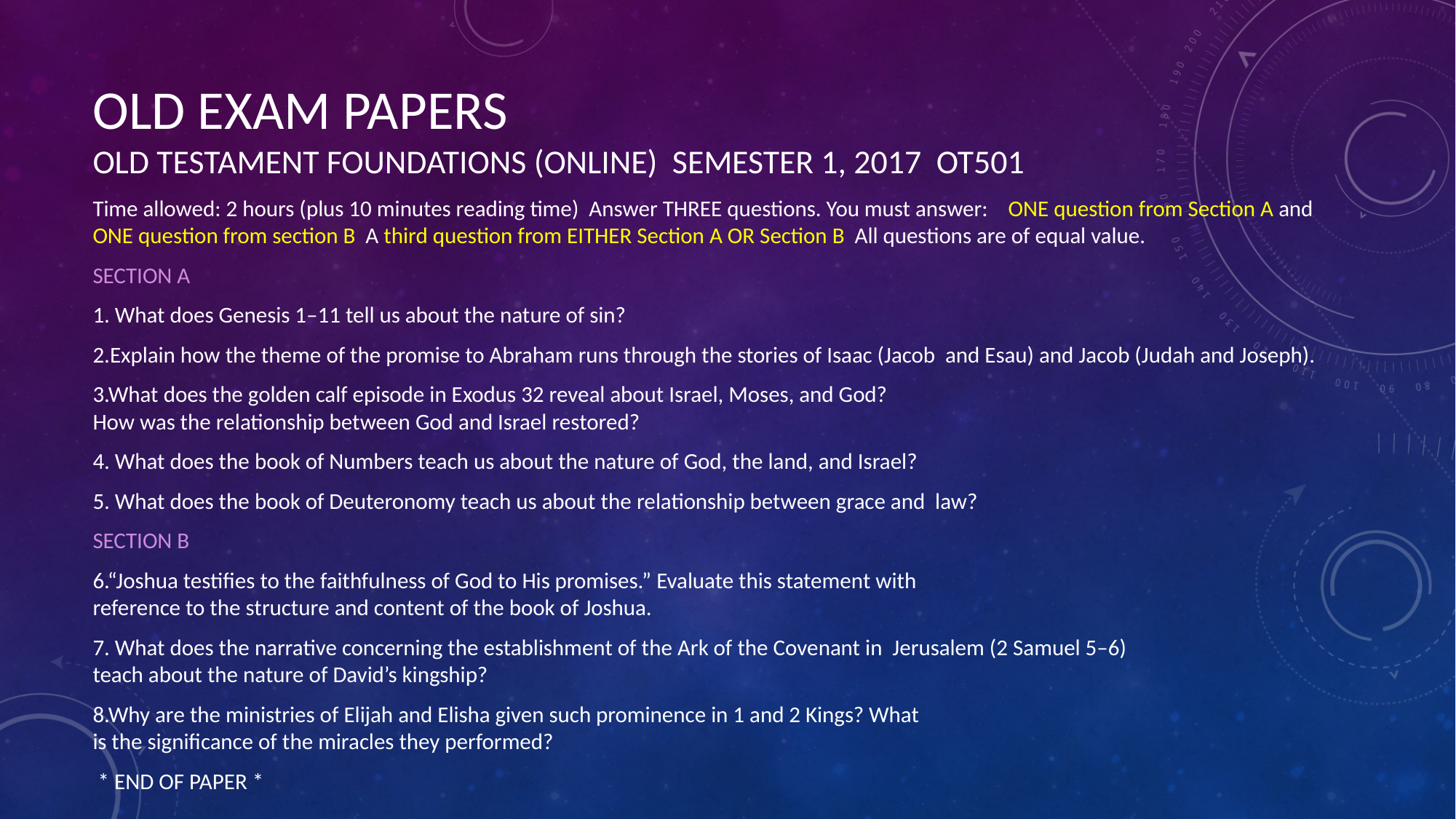

# Old ExaM Papers OLD TESTAMENT FOUNDATIONS (Online)  Semester 1, 2017  OT501
Time allowed: 2 hours (plus 10 minutes reading time)  Answer THREE questions. You must answer:    ONE question from Section A and   ONE question from section B  A third question from EITHER Section A OR Section B  All questions are of equal value.
SECTION A
1. What does Genesis 1–11 tell us about the nature of sin?
2.Explain how the theme of the promise to Abraham runs through the stories of Isaac (Jacob  and Esau) and Jacob (Judah and Joseph).
3.What does the golden calf episode in Exodus 32 reveal about Israel, Moses, and God?  How was the relationship between God and Israel restored?
4. What does the book of Numbers teach us about the nature of God, the land, and Israel?
5. What does the book of Deuteronomy teach us about the relationship between grace and  law?
SECTION B
6.“Joshua testifies to the faithfulness of God to His promises.” Evaluate this statement with  reference to the structure and content of the book of Joshua.
7. What does the narrative concerning the establishment of the Ark of the Covenant in  Jerusalem (2 Samuel 5–6)  teach about the nature of David’s kingship?
8.Why are the ministries of Elijah and Elisha given such prominence in 1 and 2 Kings? What  is the significance of the miracles they performed?
 * END OF PAPER *